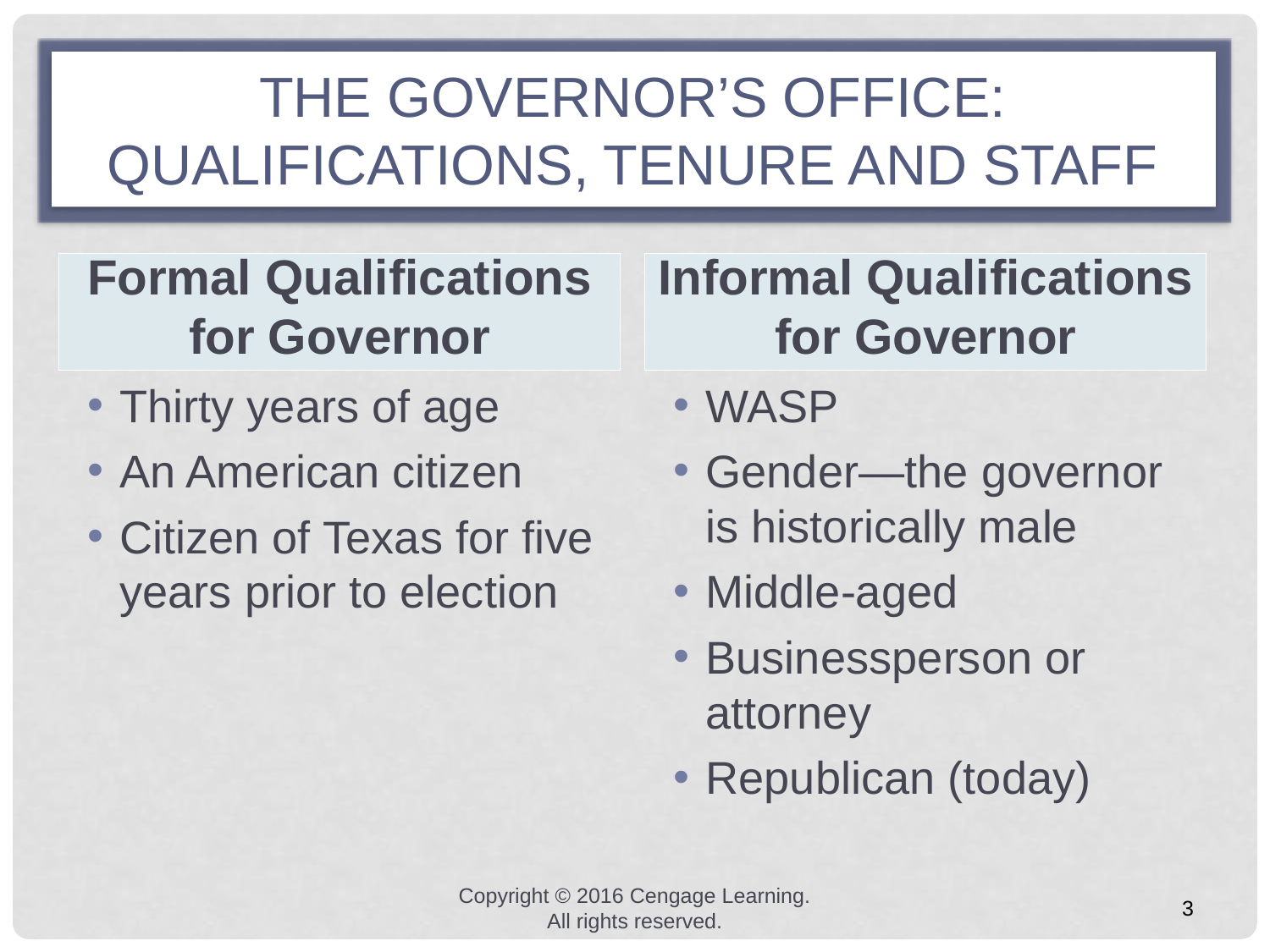

# THE GOVERNOR’S OFFICE: QUALIFICATIONS, TENURE AND STAFF
Formal Qualifications for Governor
Informal Qualifications for Governor
Thirty years of age
An American citizen
Citizen of Texas for five years prior to election

WASP
Gender—the governor is historically male
Middle-aged
Businessperson or attorney
Republican (today)

Copyright © 2016 Cengage Learning. All rights reserved.
3